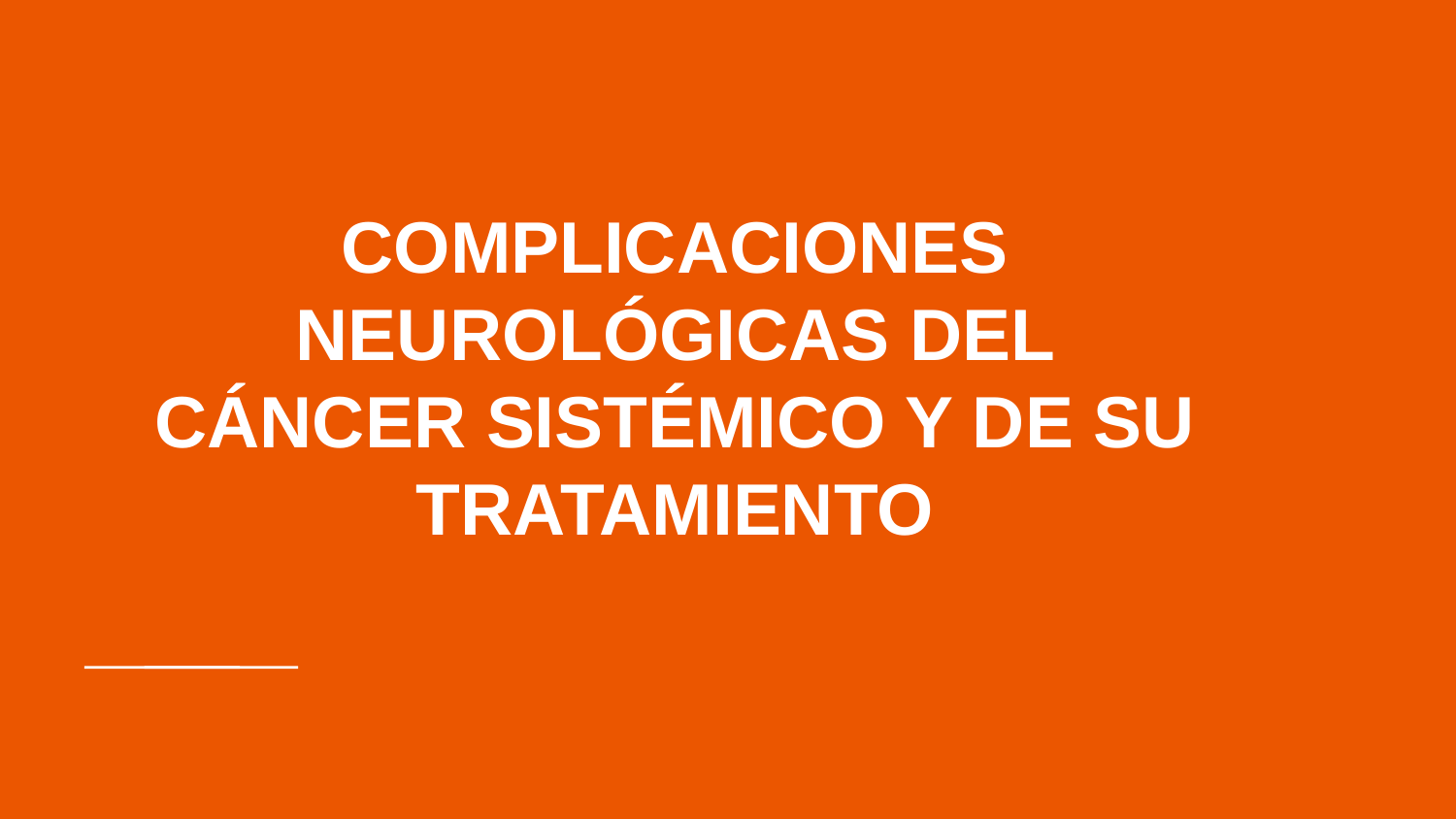

# COMPLICACIONES NEUROLÓGICAS DEL CÁNCER SISTÉMICO Y DE SU TRATAMIENTO